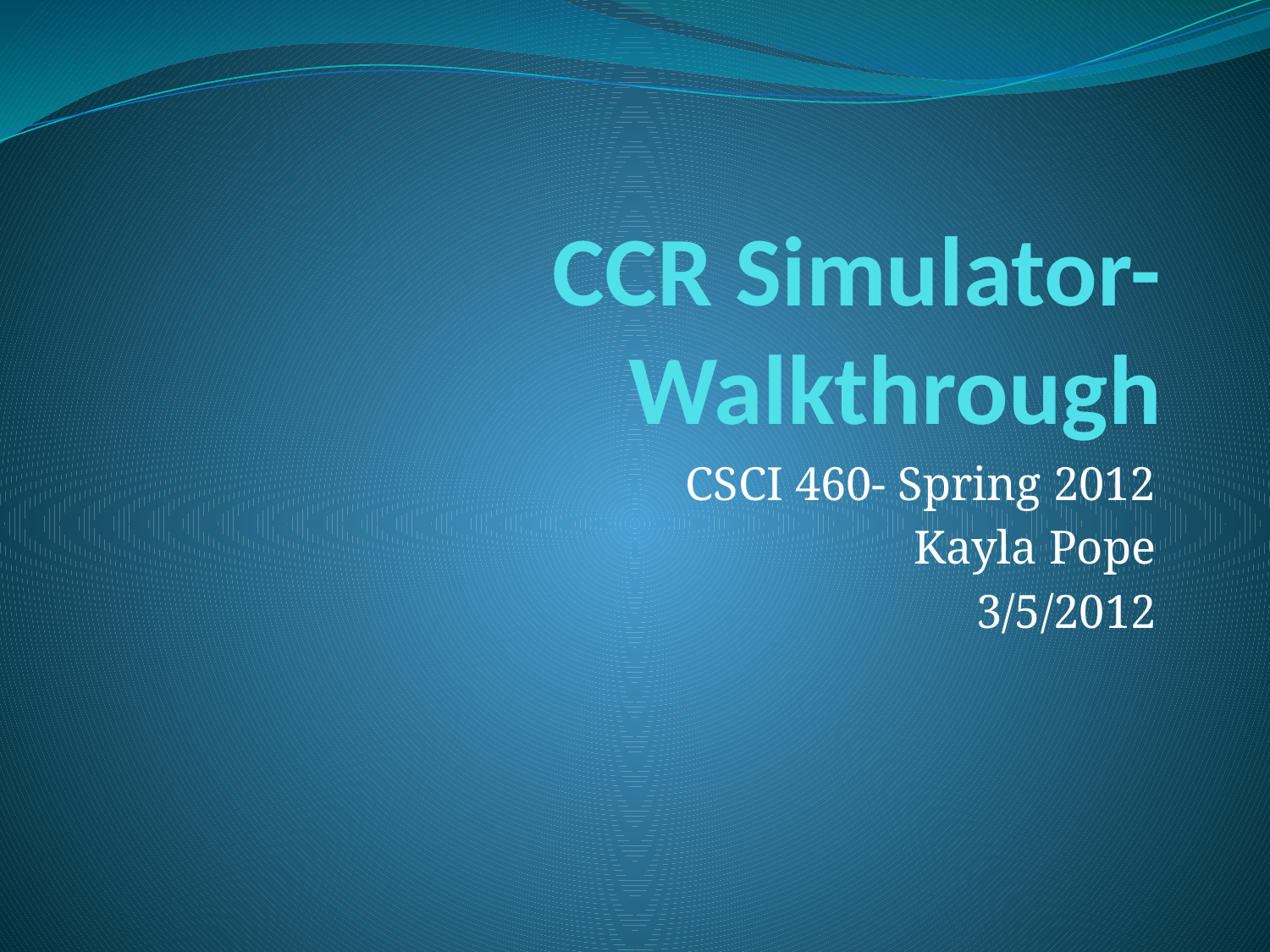

# CCR Simulator- Walkthrough
CSCI 460- Spring 2012
Kayla Pope
3/5/2012